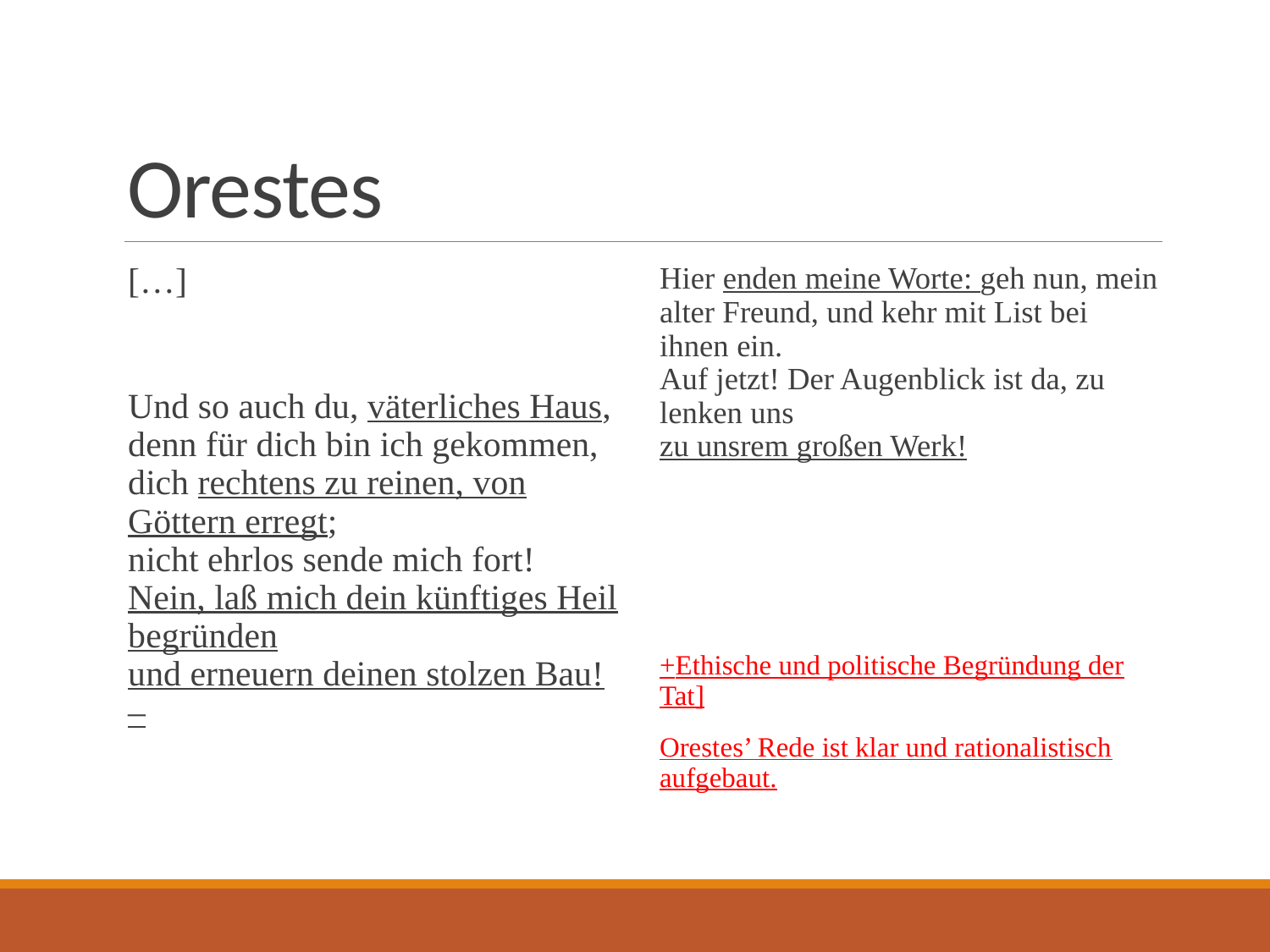

# Orestes
[…]

Und so auch du, väterliches Haus,
denn für dich bin ich gekommen,
dich rechtens zu reinen, von Göttern erregt;
nicht ehrlos sende mich fort!
Nein, laß mich dein künftiges Heil begründen
und erneuern deinen stolzen Bau! –
Hier enden meine Worte: geh nun, mein
alter Freund, und kehr mit List bei ihnen ein.
Auf jetzt! Der Augenblick ist da, zu lenken uns
zu unsrem großen Werk!

+Ethische und politische Begründung der Tat]
Orestes’ Rede ist klar und rationalistisch aufgebaut.